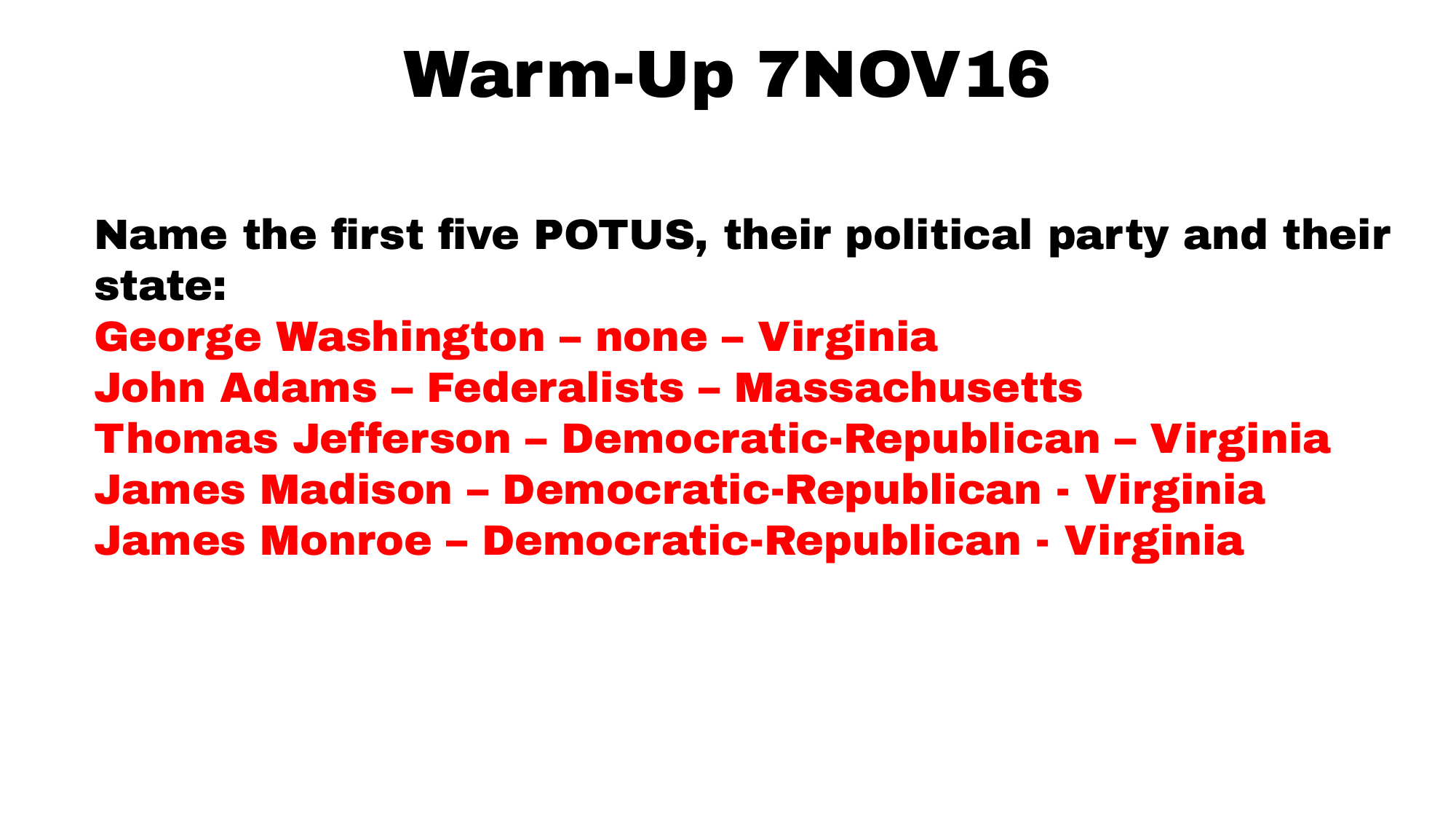

# Warm-Up 7NOV16
Name the first five POTUS, their political party and their state:
George Washington – none – Virginia
John Adams – Federalists – Massachusetts
Thomas Jefferson – Democratic-Republican – Virginia
James Madison – Democratic-Republican - Virginia
James Monroe – Democratic-Republican - Virginia